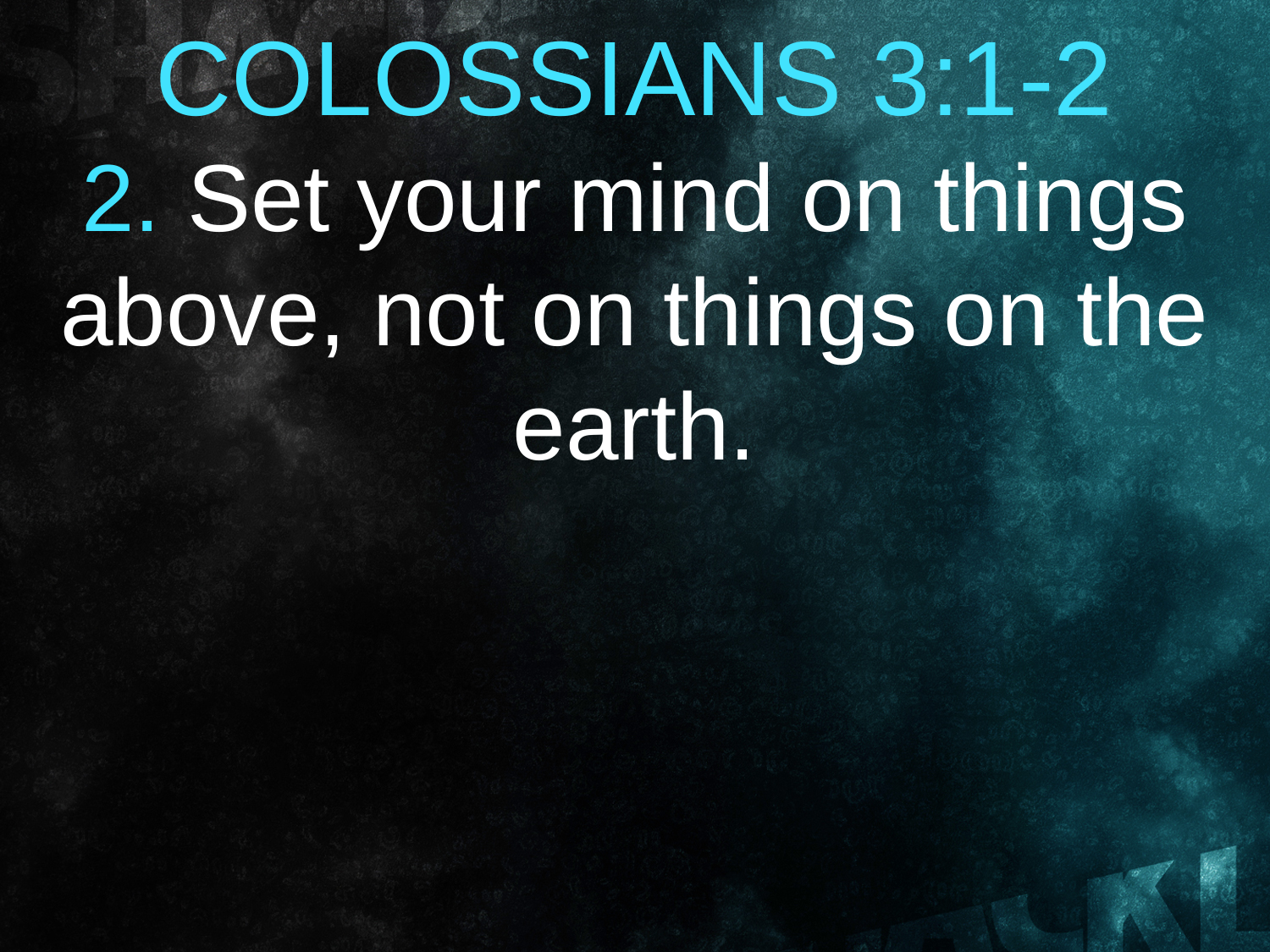

COLOSSIANS 3:1-2
2. Set your mind on things above, not on things on the earth.